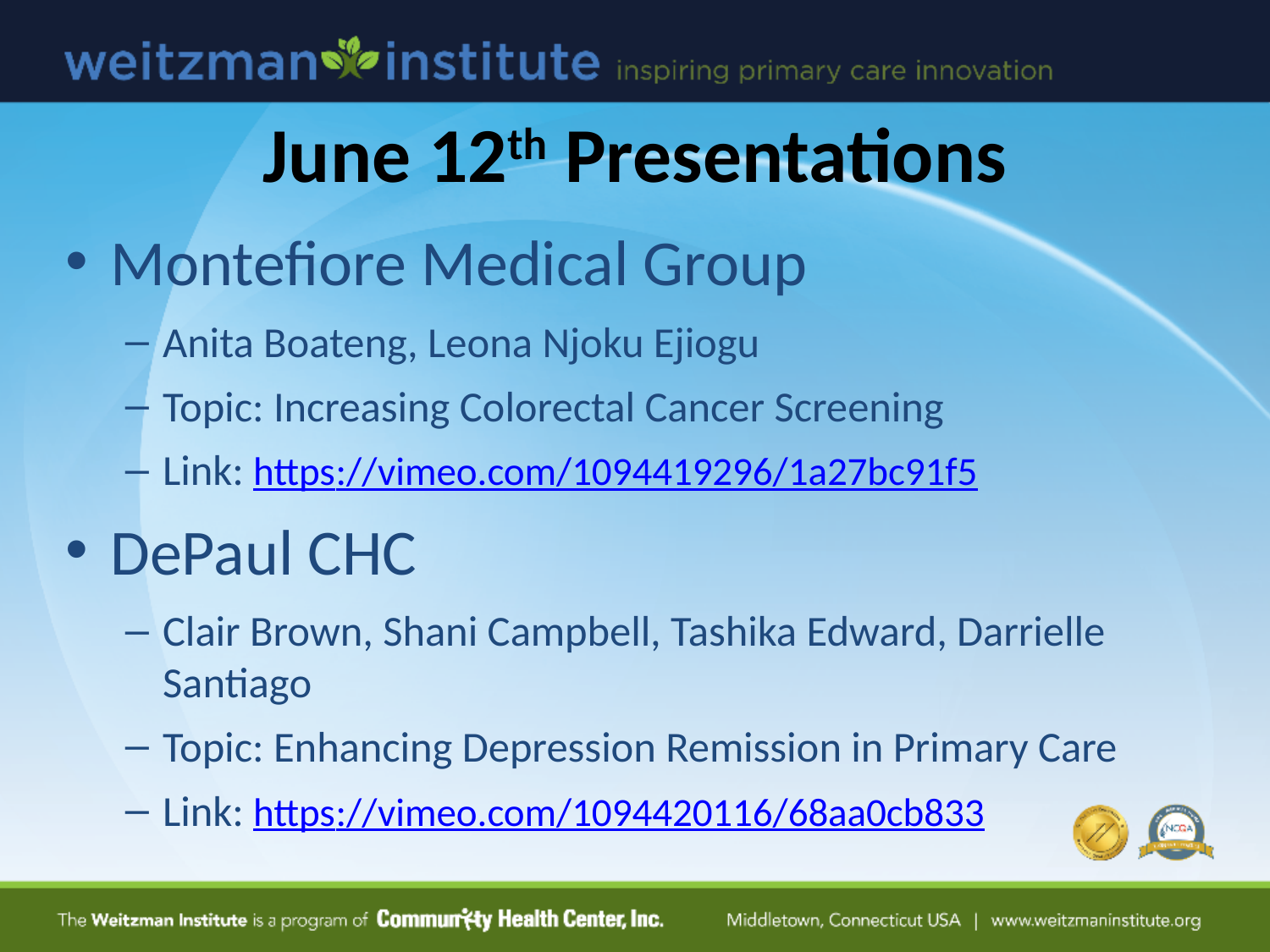

# June 12th Presentations
Montefiore Medical Group
Anita Boateng, Leona Njoku Ejiogu
Topic: Increasing Colorectal Cancer Screening
Link: https://vimeo.com/1094419296/1a27bc91f5
DePaul CHC
Clair Brown, Shani Campbell, Tashika Edward, Darrielle Santiago
Topic: Enhancing Depression Remission in Primary Care
Link: https://vimeo.com/1094420116/68aa0cb833